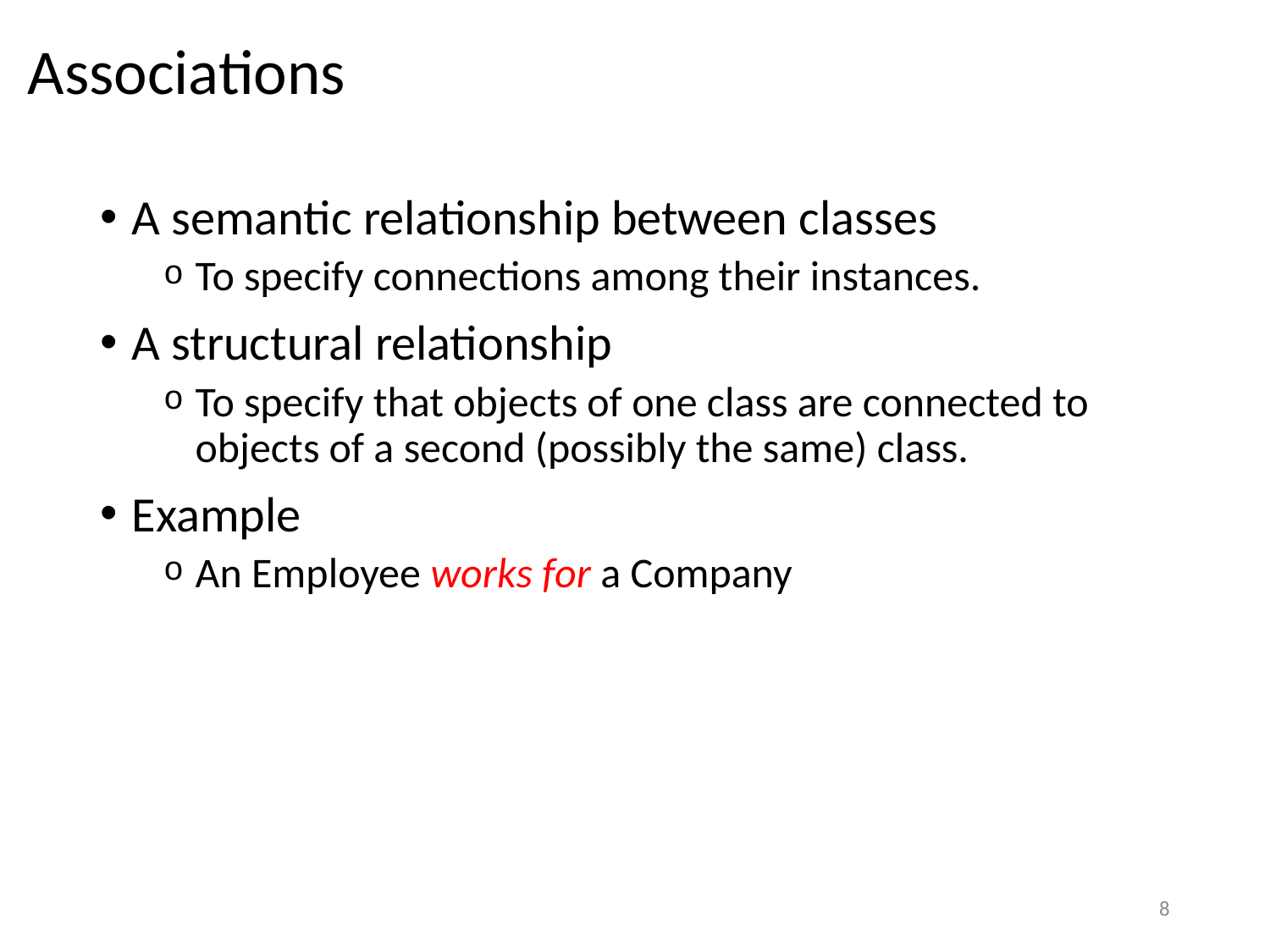

# Associations
A semantic relationship between classes
To specify connections among their instances.
A structural relationship
To specify that objects of one class are connected to objects of a second (possibly the same) class.
Example
An Employee works for a Company
8